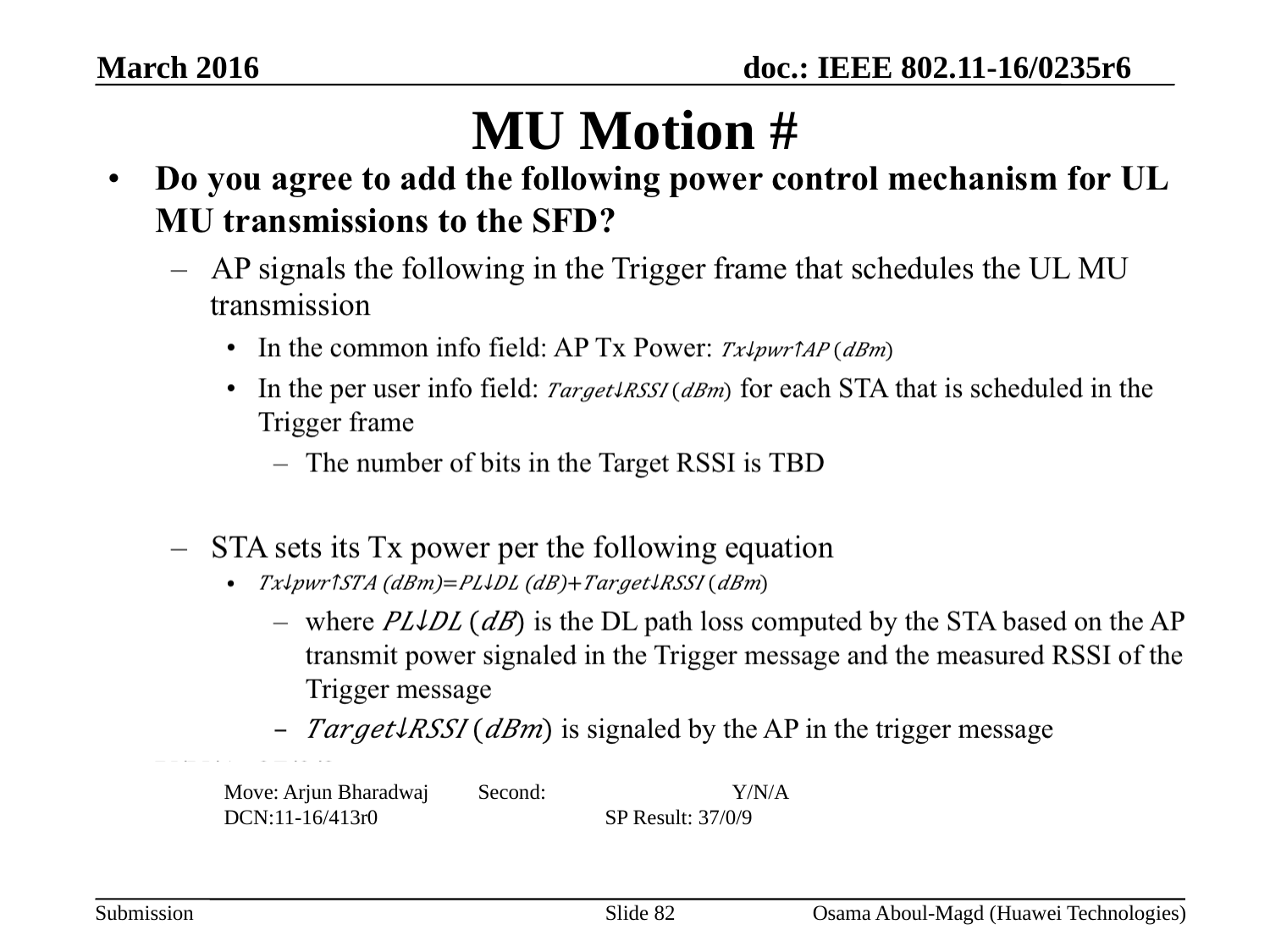

March 2016
# MU Motion #

Move: Arjun Bharadwaj	Second:		Y/N/A
DCN:11-16/413r0		SP Result: 37/0/9
Slide 82
Osama Aboul-Magd (Huawei Technologies)